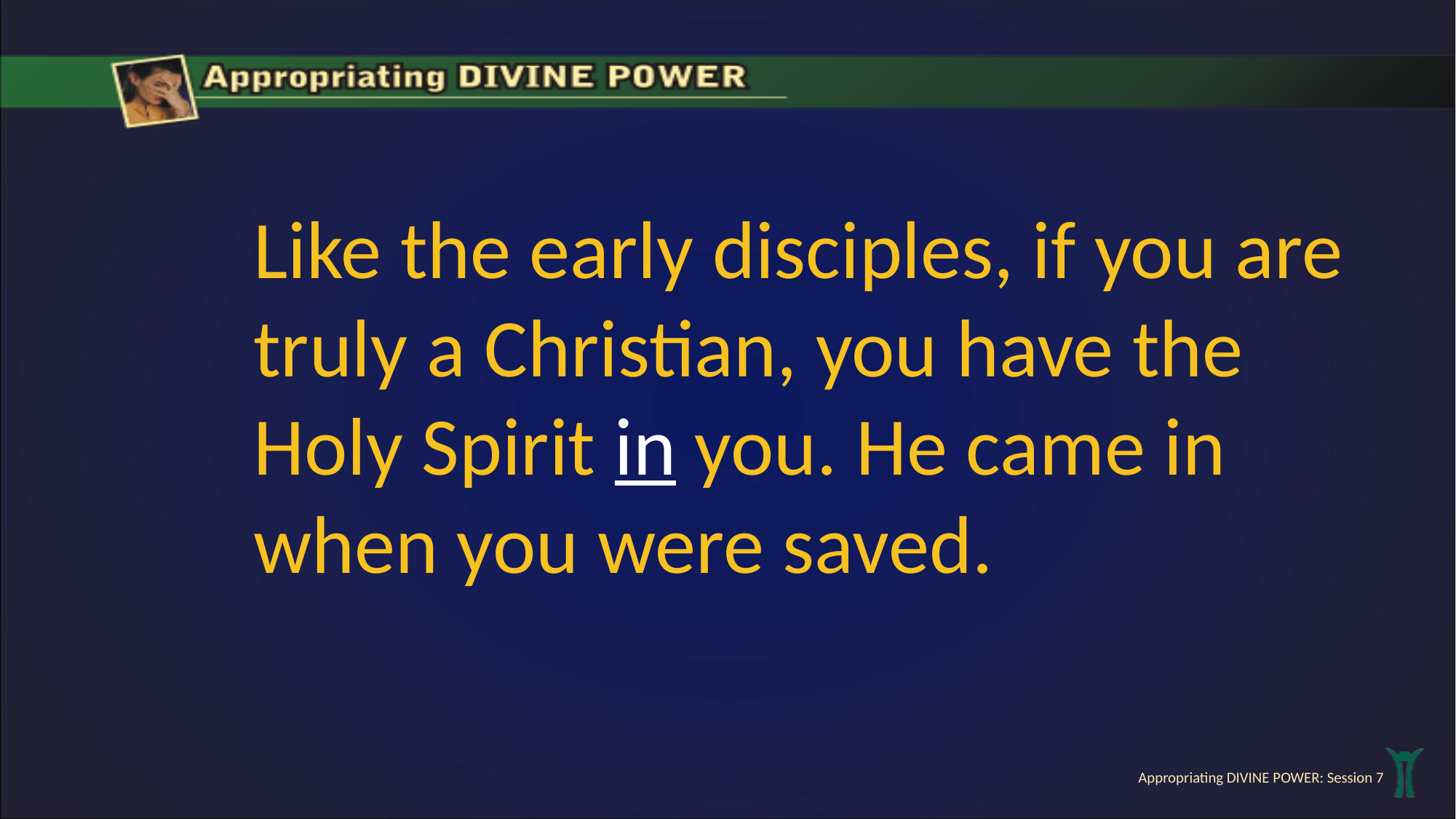

Like the early disciples, if you are truly a Christian, you have the Holy Spirit in you. He came in when you were saved.